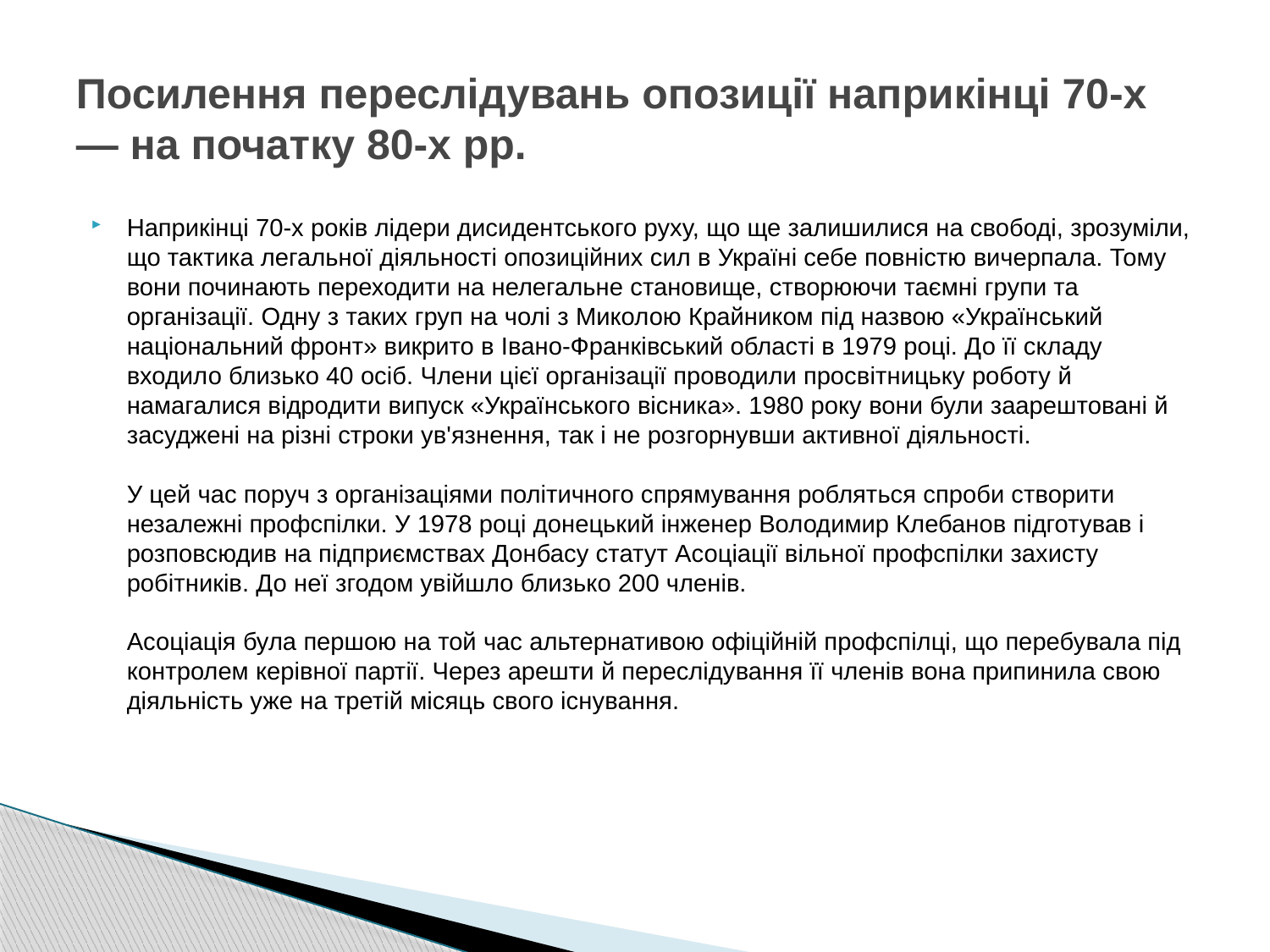

# Посилення переслідувань опозиції наприкінці 70-х — на початку 80-х pp.
Наприкінці 70-х років лідери дисидентського руху, що ще залишилися на свободі, зрозуміли, що тактика легальної діяльності опозиційних сил в Україні себе повністю вичерпала. Тому вони починають переходити на нелегальне становище, створюючи таємні групи та організації. Одну з таких груп на чолі з Миколою Крайником під назвою «Український національний фронт» викрито в Івано-Франківський області в 1979 році. До її складу входило близько 40 осіб. Члени цієї організації проводили просвітницьку роботу й намагалися відродити випуск «Українського вісника». 1980 року вони були заарештовані й засуджені на різні строки ув'язнення, так і не розгорнувши активної діяльності.
У цей час поруч з організаціями політичного спрямування робляться спроби створити незалежні профспілки. У 1978 році донецький інженер Володимир Клебанов підготував і розповсюдив на підприємствах Донбасу статут Асоціації вільної профспілки захисту робітників. До неї згодом увійшло близько 200 членів.
Асоціація була першою на той час альтернативою офіційній профспілці, що перебувала під контролем керівної партії. Через арешти й переслідування її членів вона припинила свою діяльність уже на третій місяць свого існування.